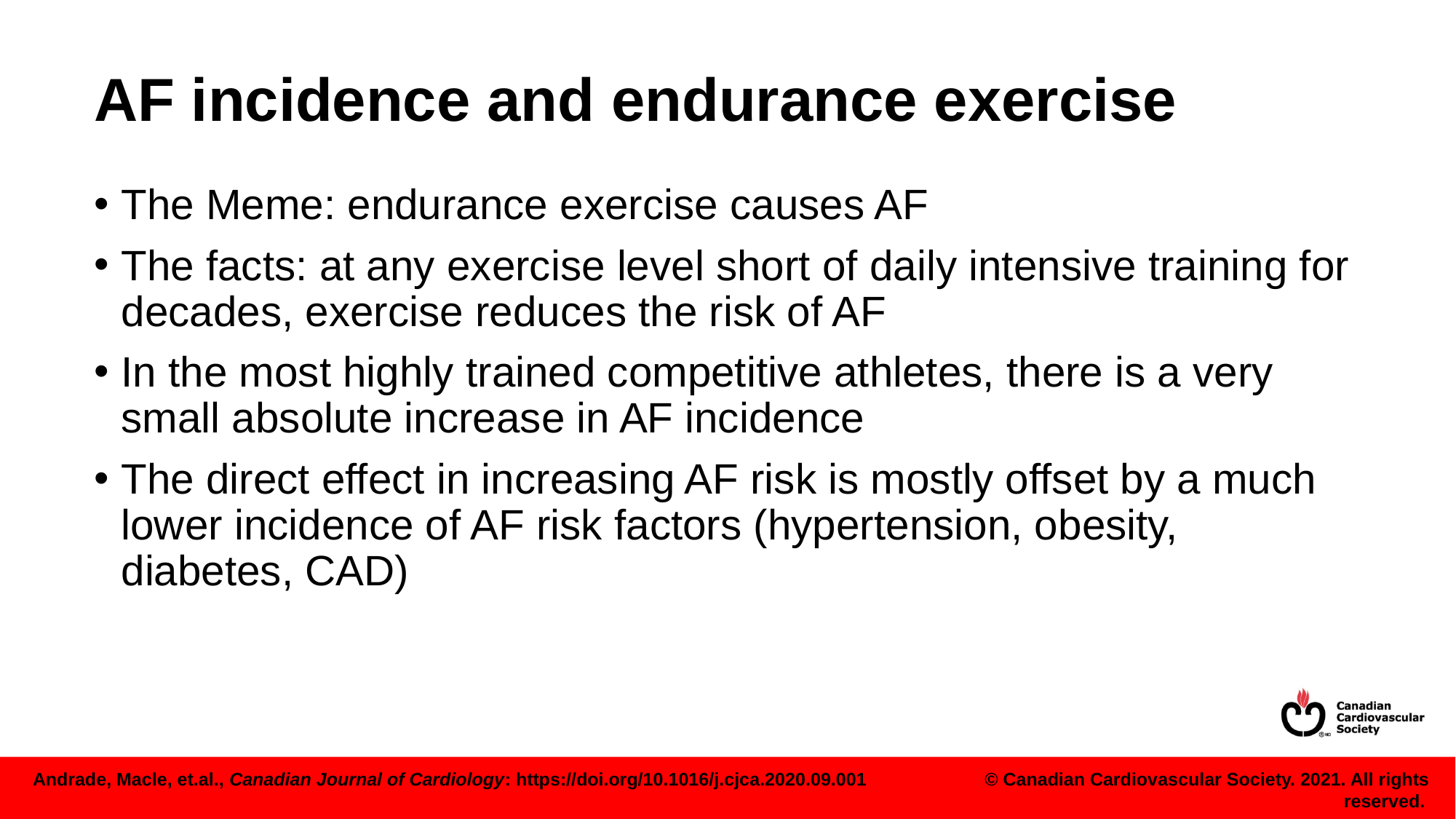

# AF incidence and endurance exercise
The Meme: endurance exercise causes AF
The facts: at any exercise level short of daily intensive training for decades, exercise reduces the risk of AF
In the most highly trained competitive athletes, there is a very small absolute increase in AF incidence
The direct effect in increasing AF risk is mostly offset by a much lower incidence of AF risk factors (hypertension, obesity, diabetes, CAD)